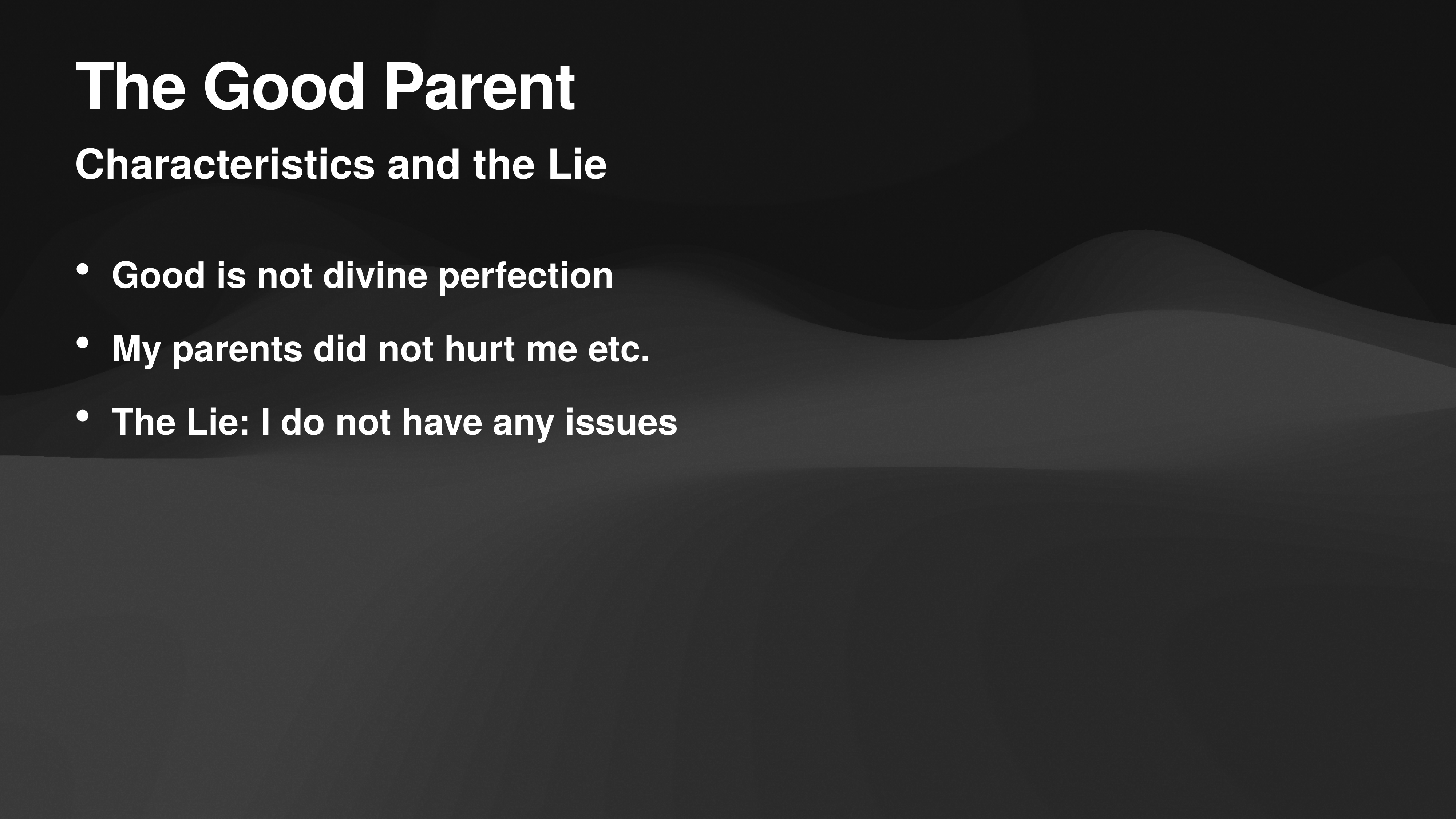

# The Good Parent
Characteristics and the Lie
Good is not divine perfection
My parents did not hurt me etc.
The Lie: I do not have any issues